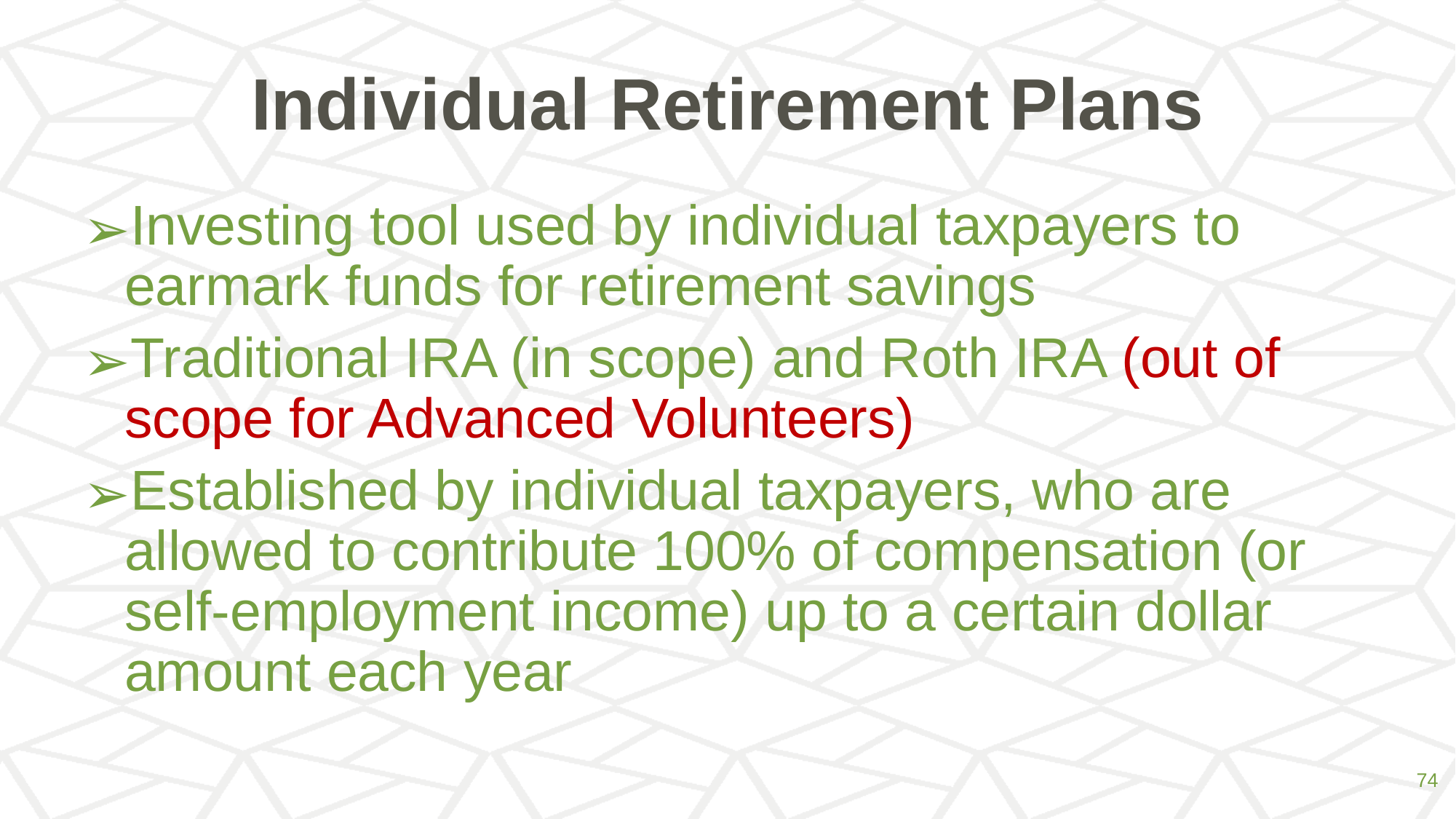

# Individual Retirement Plans
Investing tool used by individual taxpayers to earmark funds for retirement savings
Traditional IRA (in scope) and Roth IRA (out of scope for Advanced Volunteers)
Established by individual taxpayers, who are allowed to contribute 100% of compensation (or self-employment income) up to a certain dollar amount each year
74